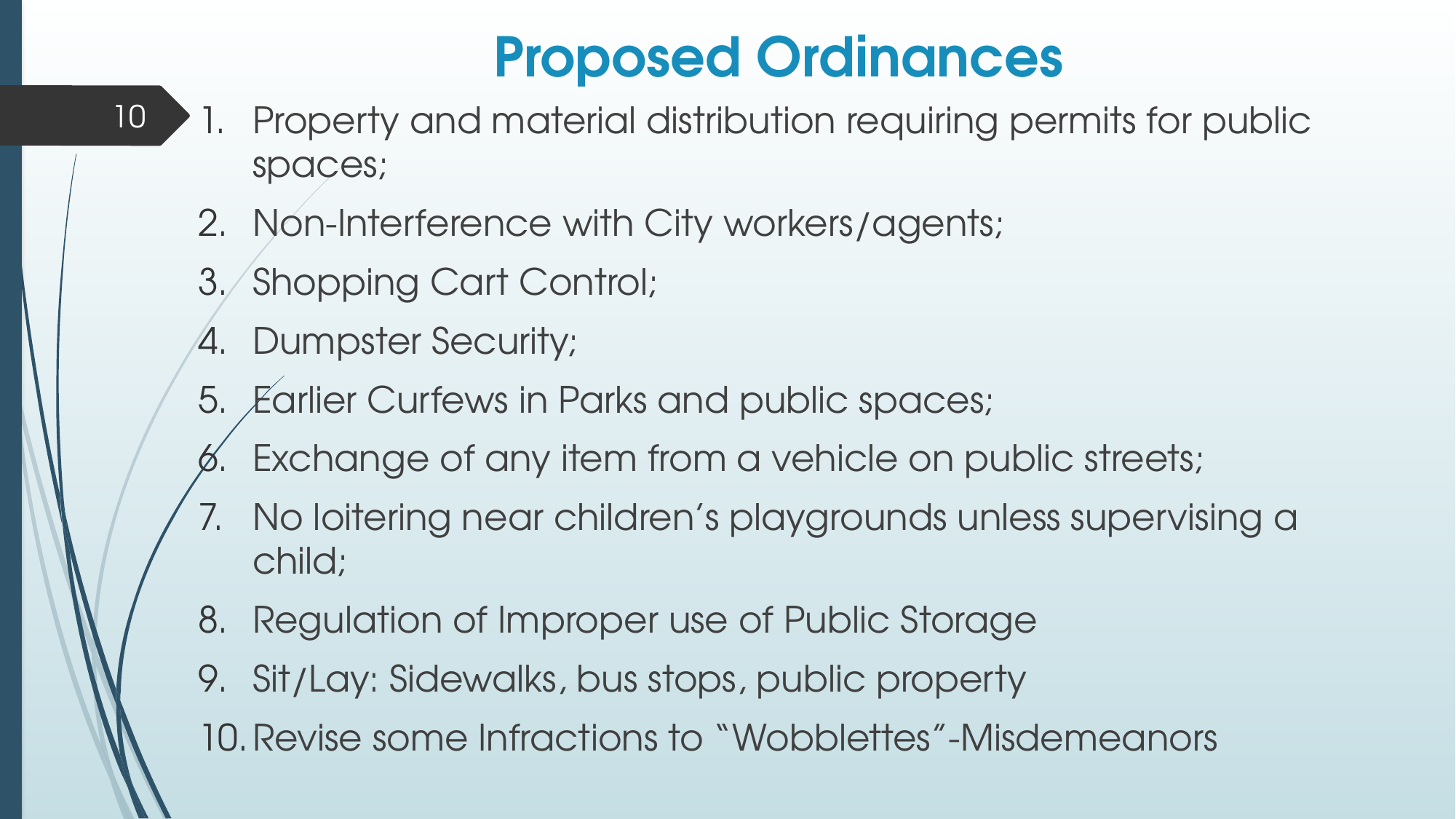

# Proposed Ordinances
Property and material distribution requiring permits for public spaces;
Non-Interference with City workers/agents;
Shopping Cart Control;
Dumpster Security;
Earlier Curfews in Parks and public spaces;
Exchange of any item from a vehicle on public streets;
No loitering near children’s playgrounds unless supervising a child;
Regulation of Improper use of Public Storage
Sit/Lay: Sidewalks, bus stops, public property
Revise some Infractions to “Wobblettes”-Misdemeanors

10